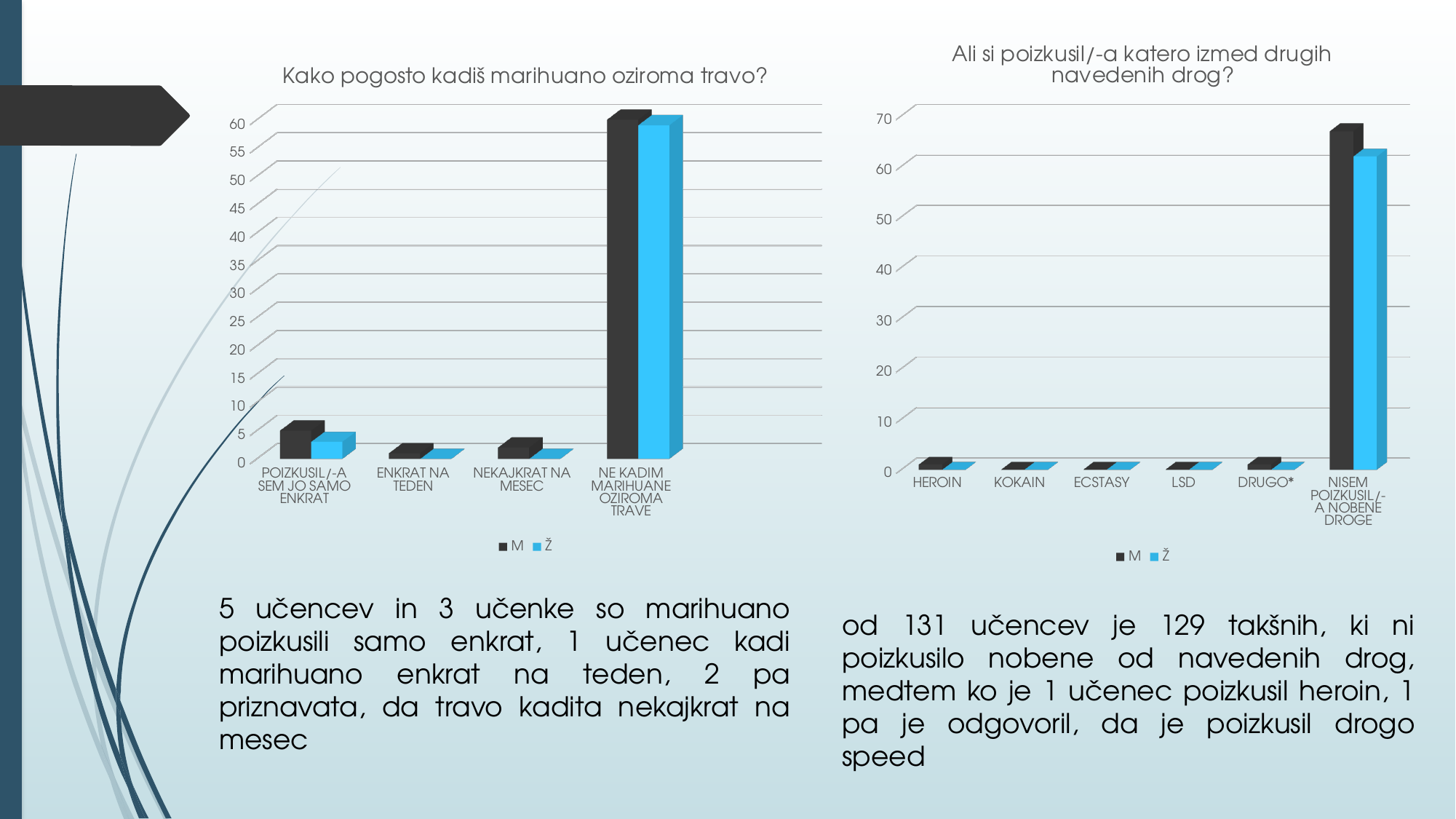

[unsupported chart]

[unsupported chart]

5 učencev in 3 učenke so marihuano poizkusili samo enkrat, 1 učenec kadi marihuano enkrat na teden, 2 pa priznavata, da travo kadita nekajkrat na mesec
od 131 učencev je 129 takšnih, ki ni poizkusilo nobene od navedenih drog, medtem ko je 1 učenec poizkusil heroin, 1 pa je odgovoril, da je poizkusil drogo speed